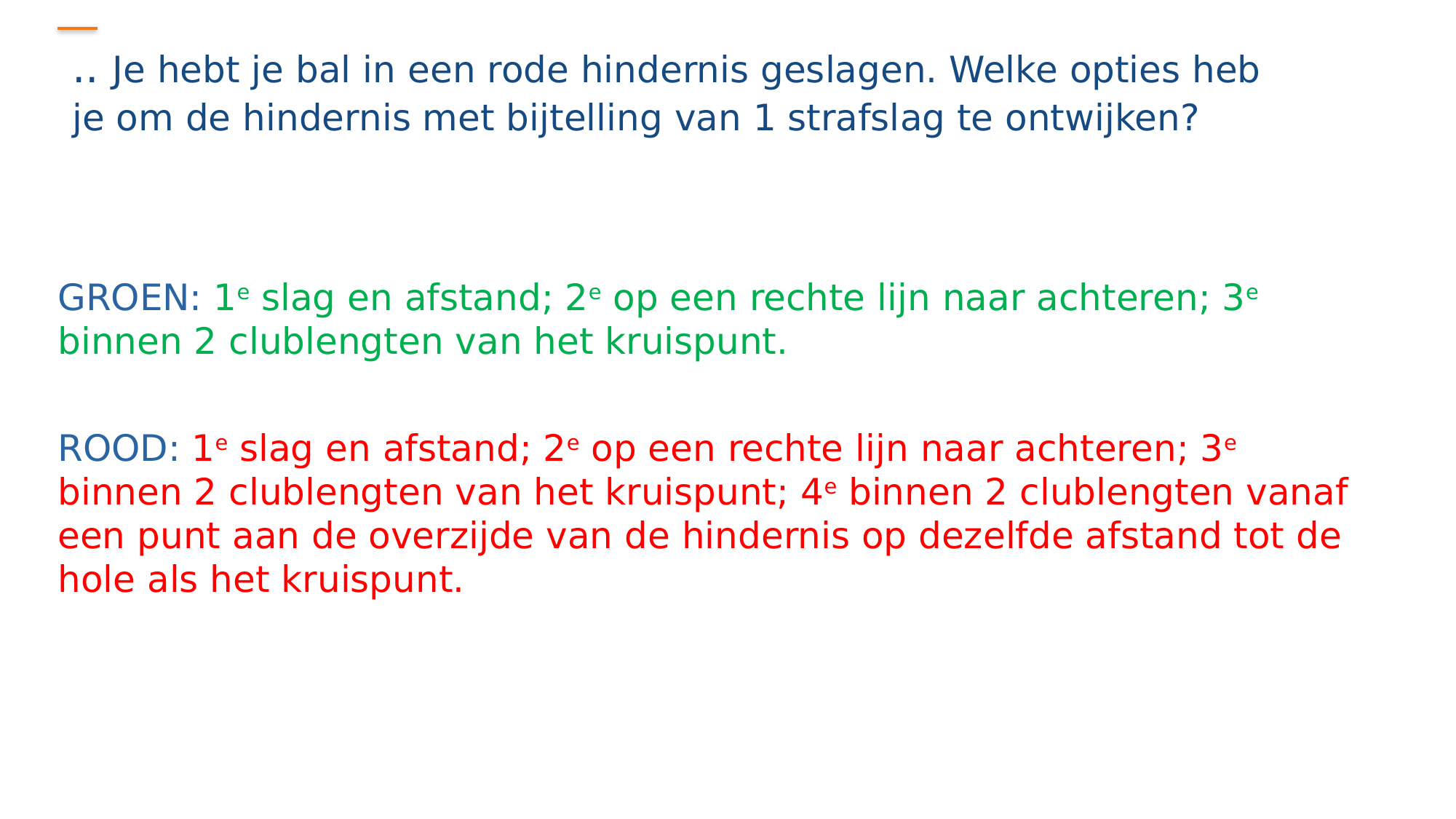

.. Je hebt je bal in een rode hindernis geslagen. Welke opties heb je om de hindernis met bijtelling van 1 strafslag te ontwijken?
GROEN: 1e slag en afstand; 2e op een rechte lijn naar achteren; 3e binnen 2 clublengten van het kruispunt.

ROOD: 1e slag en afstand; 2e op een rechte lijn naar achteren; 3e binnen 2 clublengten van het kruispunt; 4e binnen 2 clublengten vanaf een punt aan de overzijde van de hindernis op dezelfde afstand tot de hole als het kruispunt.